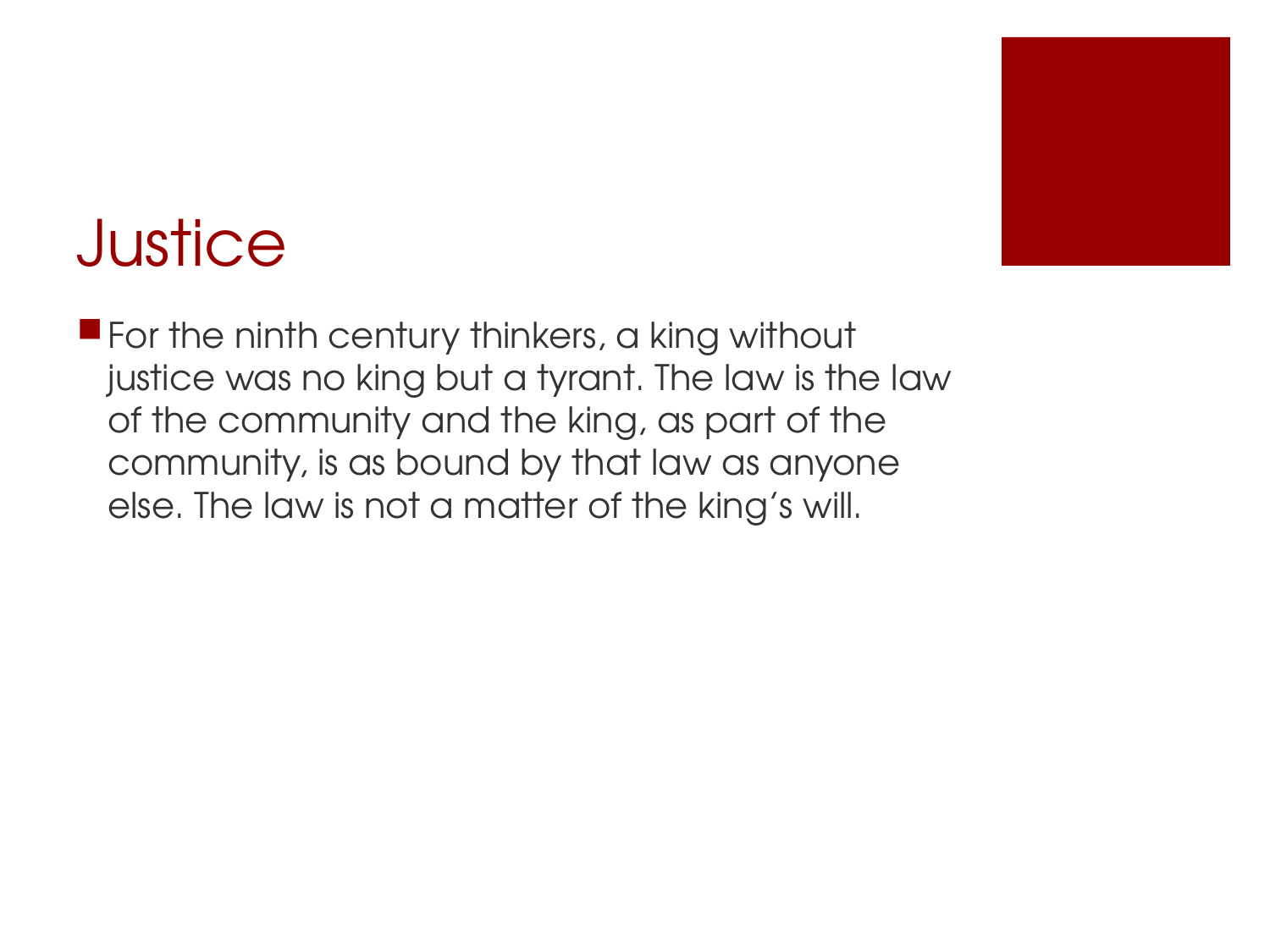

# Justice
For the ninth century thinkers, a king without justice was no king but a tyrant. The law is the law of the community and the king, as part of the community, is as bound by that law as anyone else. The law is not a matter of the king’s will.